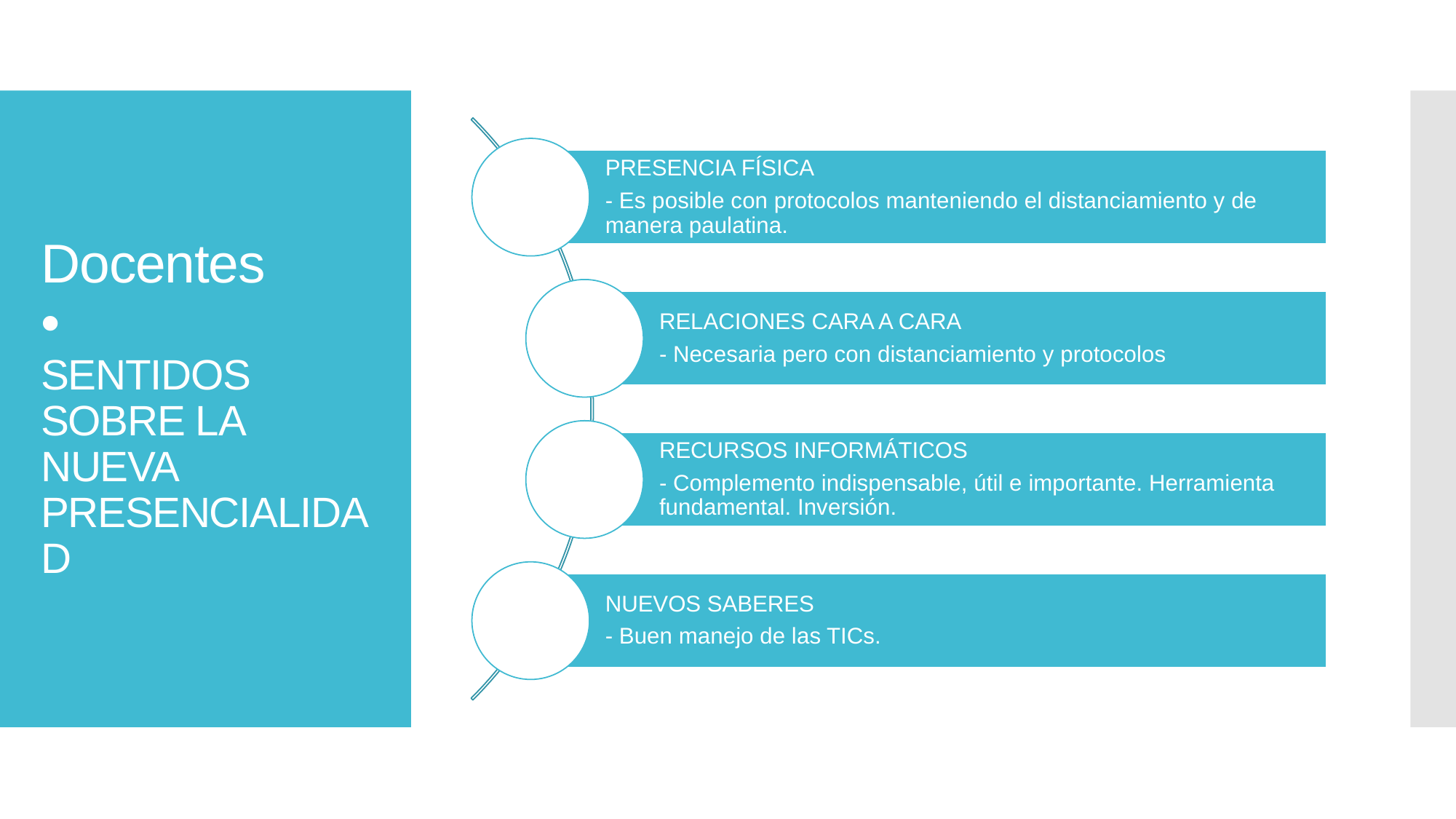

PRESENCIA FÍSICA
- Es posible con protocolos manteniendo el distanciamiento y de manera paulatina.
RELACIONES CARA A CARA
- Necesaria pero con distanciamiento y protocolos
RECURSOS INFORMÁTICOS
- Complemento indispensable, útil e importante. Herramienta fundamental. Inversión.
NUEVOS SABERES
- Buen manejo de las TICs.
# Docentes • SENTIDOS SOBRE LA NUEVA PRESENCIALIDAD